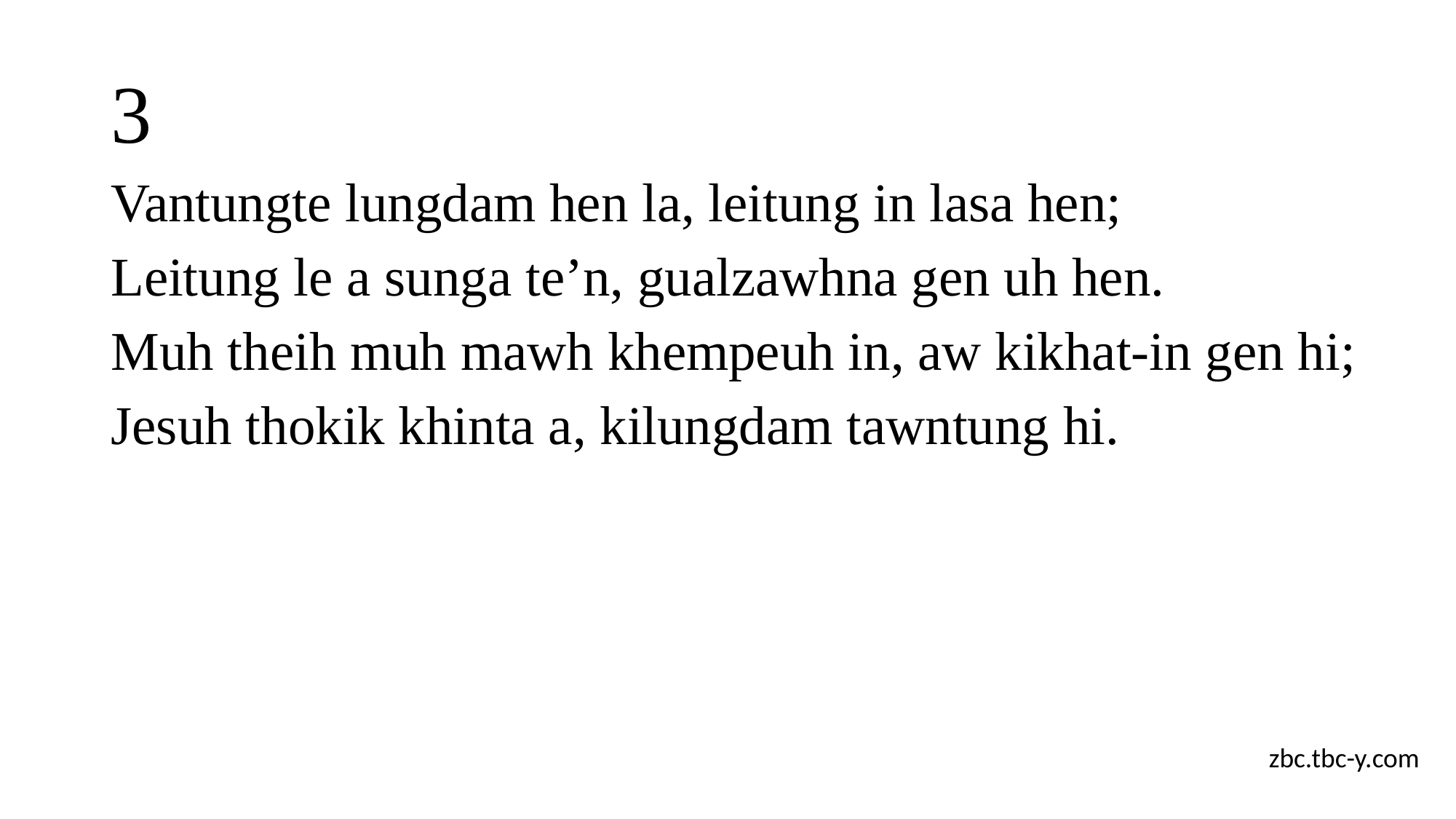

# 3
Vantungte lungdam hen la, leitung in lasa hen;
Leitung le a sunga te’n, gualzawhna gen uh hen.
Muh theih muh mawh khempeuh in, aw kikhat-in gen hi;
Jesuh thokik khinta a, kilungdam tawntung hi.

zbc.tbc-y.com